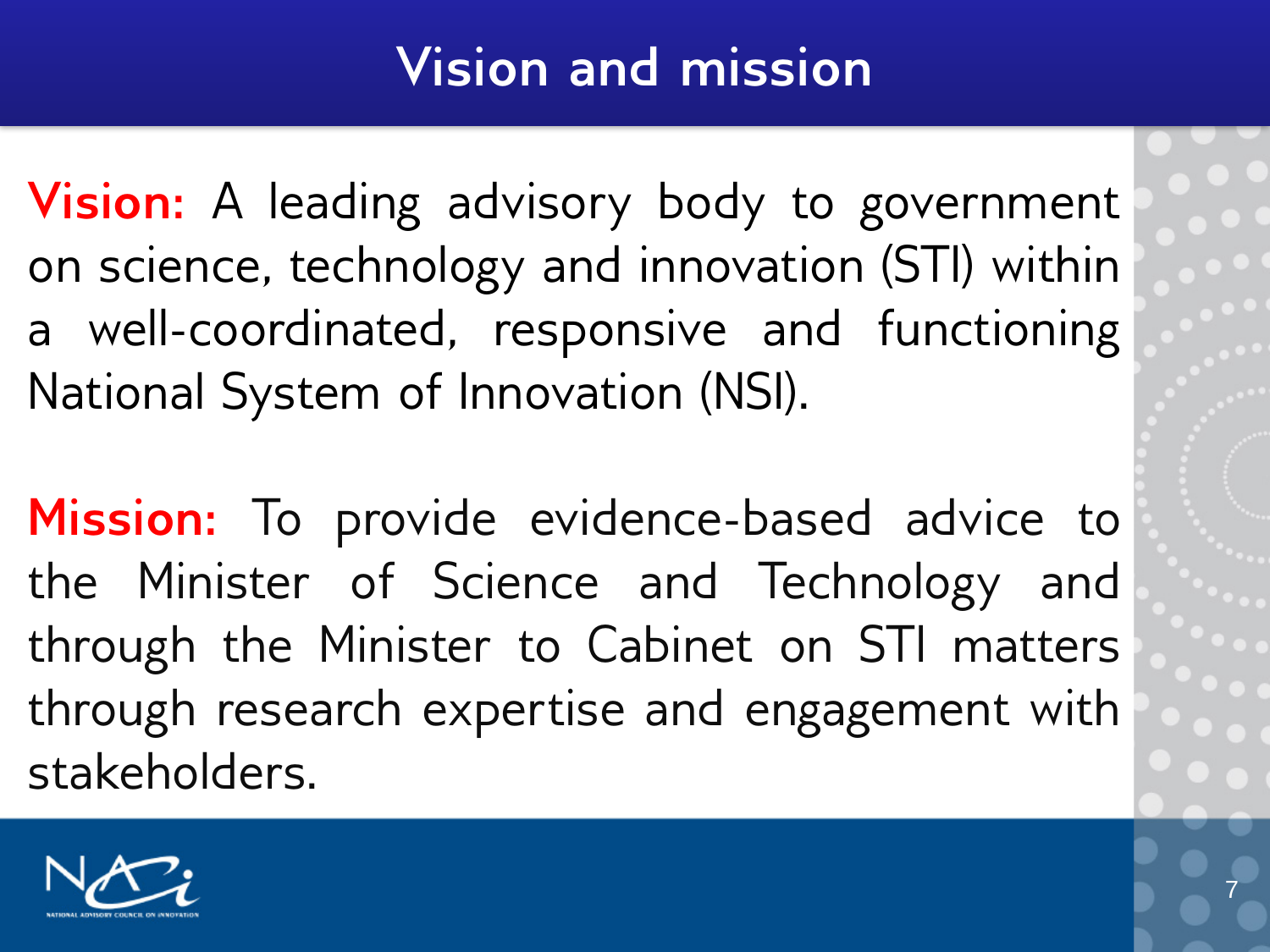

# Vision and mission
Vision: A leading advisory body to government on science, technology and innovation (STI) within a well-coordinated, responsive and functioning National System of Innovation (NSI).

Mission: To provide evidence-based advice to the Minister of Science and Technology and through the Minister to Cabinet on STI matters through research expertise and engagement with stakeholders.
7